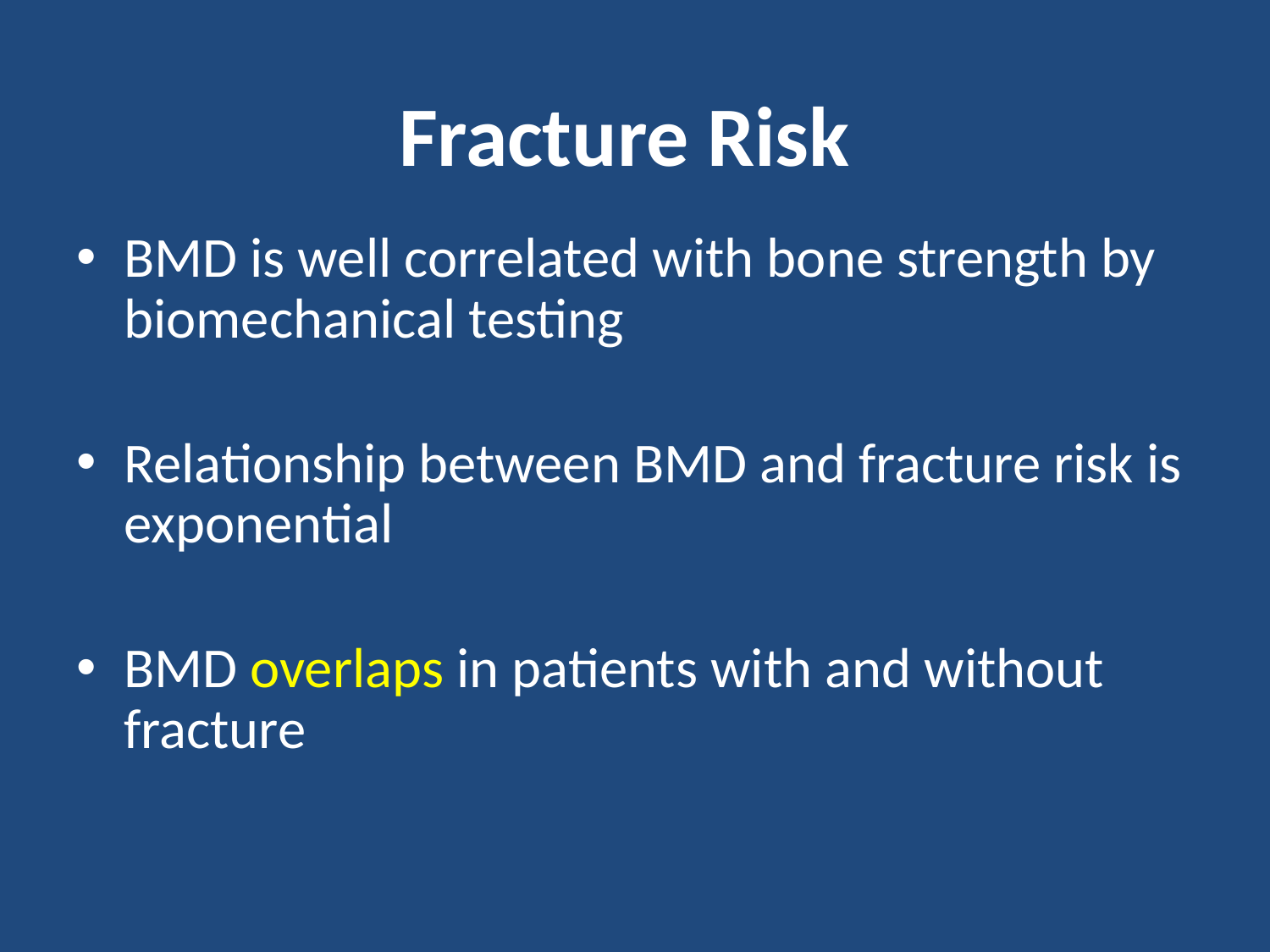

# Fracture Risk
BMD is well correlated with bone strength by biomechanical testing

Relationship between BMD and fracture risk is exponential

BMD overlaps in patients with and without fracture